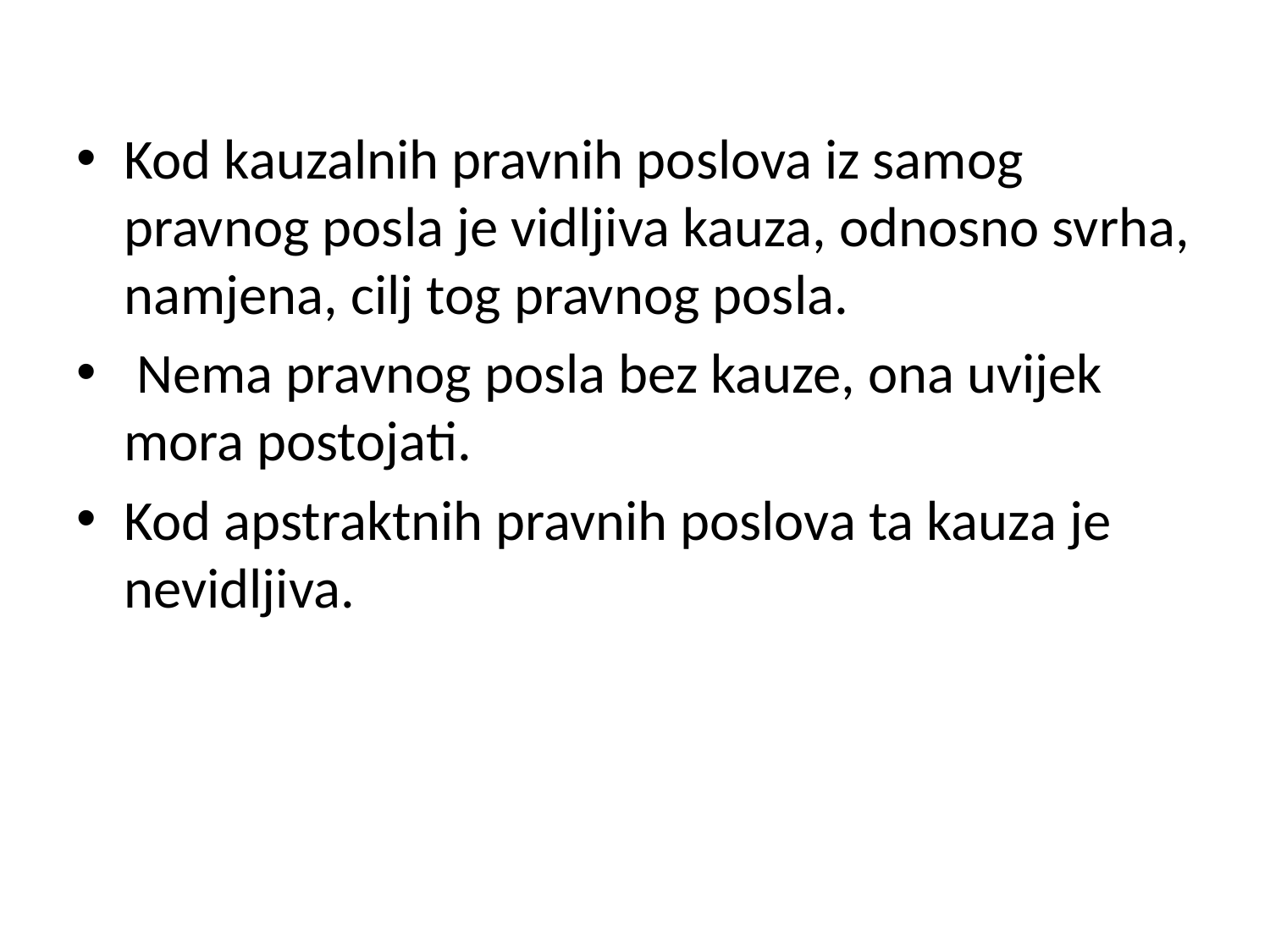

Kod kauzalnih pravnih poslova iz samog pravnog posla je vidljiva kauza, odnosno svrha, namjena, cilj tog pravnog posla.
 Nema pravnog posla bez kauze, ona uvijek mora postojati.
Kod apstraktnih pravnih poslova ta kauza je nevidljiva.